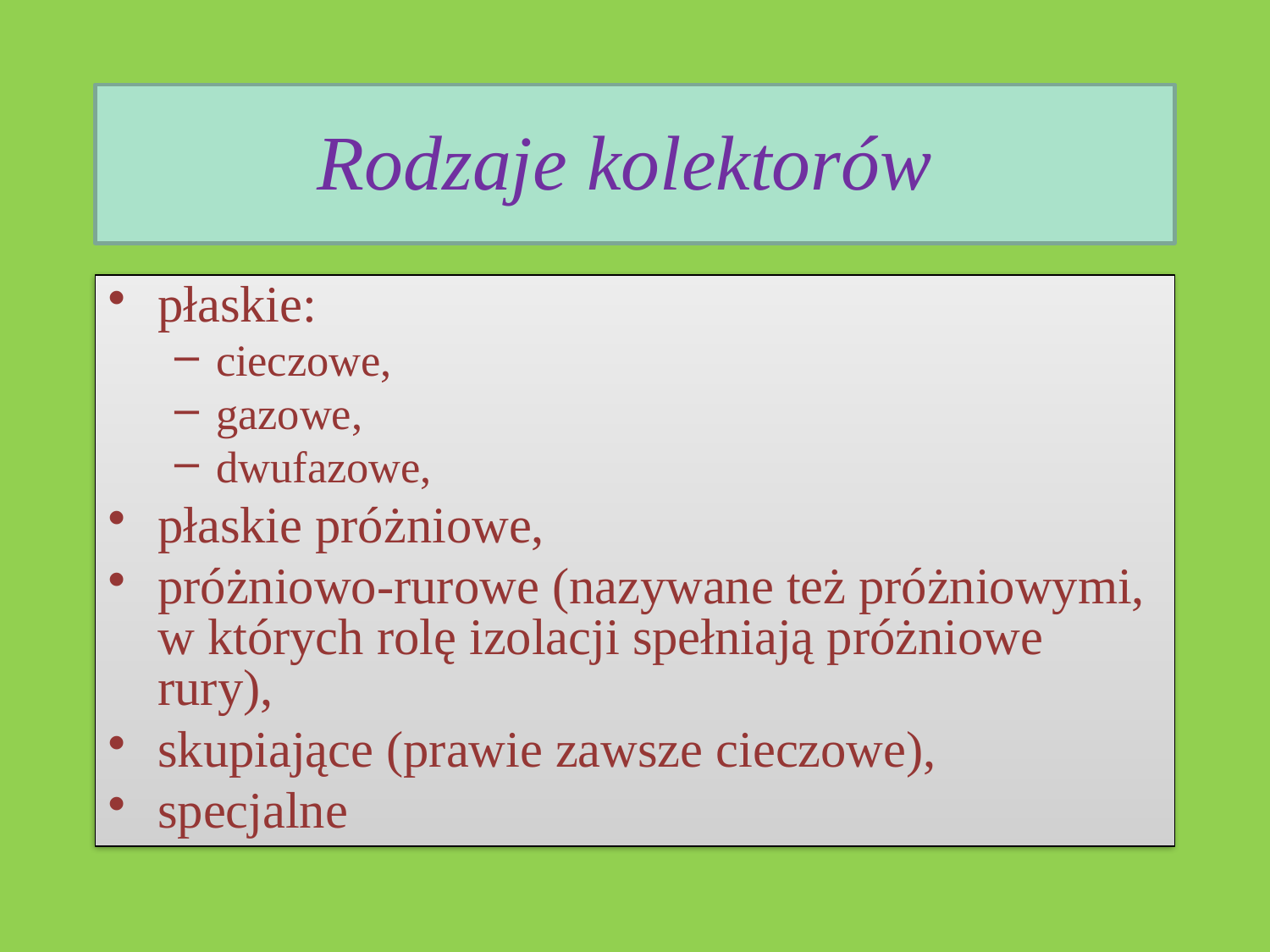

Rodzaje kolektorów
płaskie:
cieczowe,
gazowe,
dwufazowe,
płaskie próżniowe,
próżniowo-rurowe (nazywane też próżniowymi, w których rolę izolacji spełniają próżniowe rury),
skupiające (prawie zawsze cieczowe),
specjalne